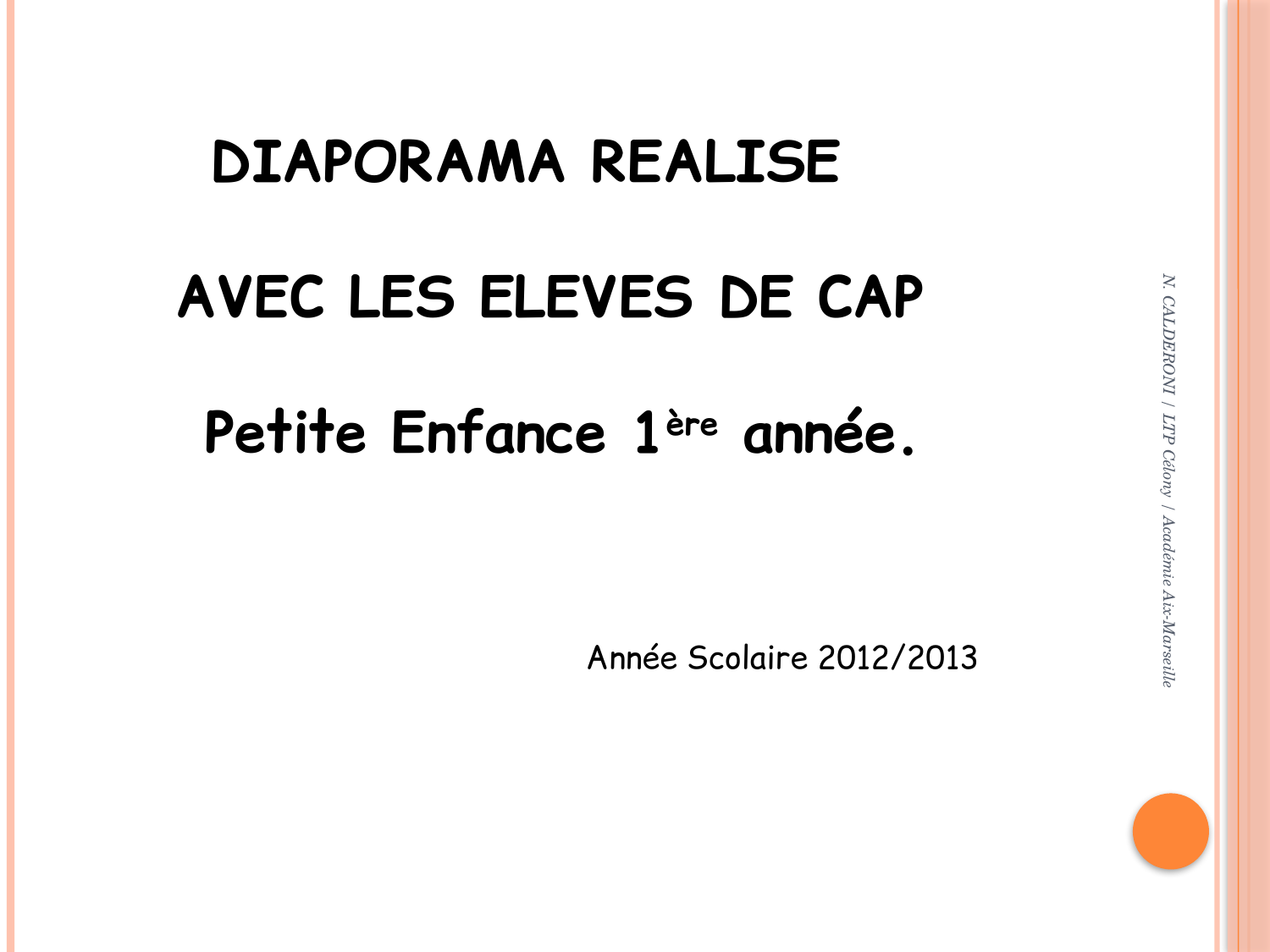

DIAPORAMA REALISE

AVEC LES ELEVES DE CAP

 Petite Enfance 1ère année.

Année Scolaire 2012/2013
N. CALDERONI / LTP Célony / Académie Aix-Marseille